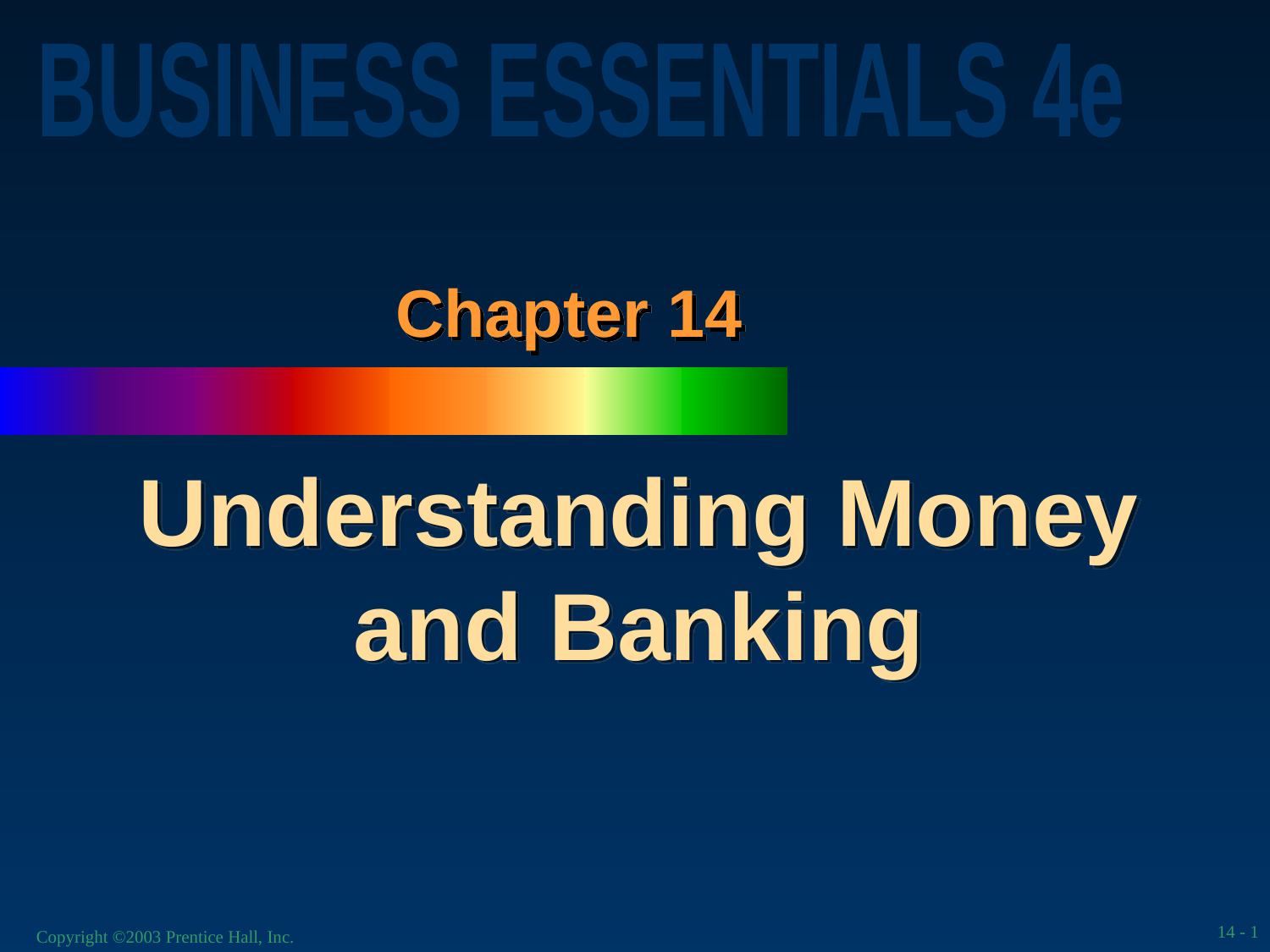

# Chapter 14
Understanding Money and Banking